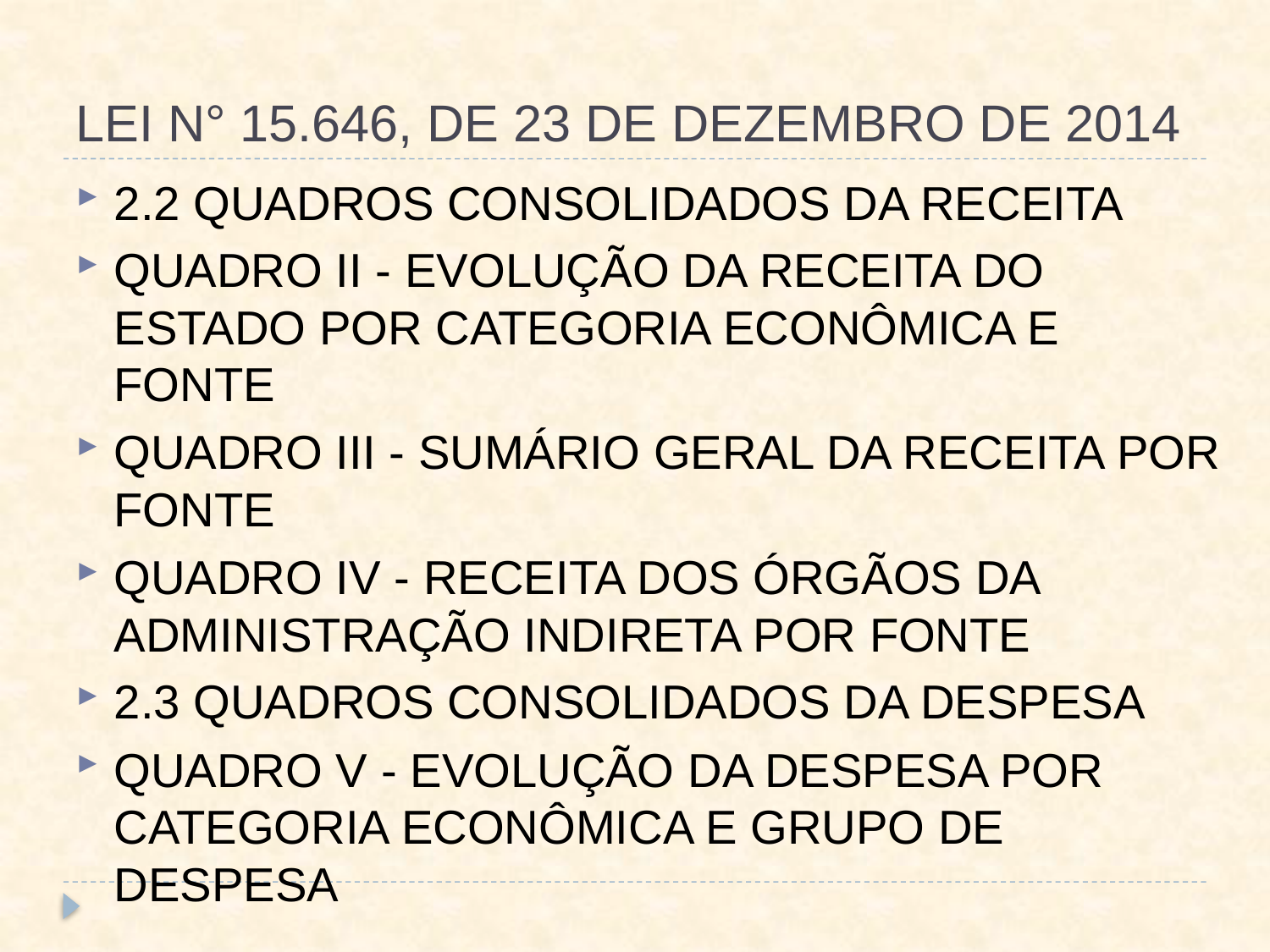

# LEI N° 15.646, DE 23 DE DEZEMBRO DE 2014
2.2 QUADROS CONSOLIDADOS DA RECEITA
QUADRO II - EVOLUÇÃO DA RECEITA DO ESTADO POR CATEGORIA ECONÔMICA E FONTE
QUADRO III - SUMÁRIO GERAL DA RECEITA POR FONTE
QUADRO IV - RECEITA DOS ÓRGÃOS DA ADMINISTRAÇÃO INDIRETA POR FONTE
2.3 QUADROS CONSOLIDADOS DA DESPESA
QUADRO V - EVOLUÇÃO DA DESPESA POR CATEGORIA ECONÔMICA E GRUPO DE DESPESA